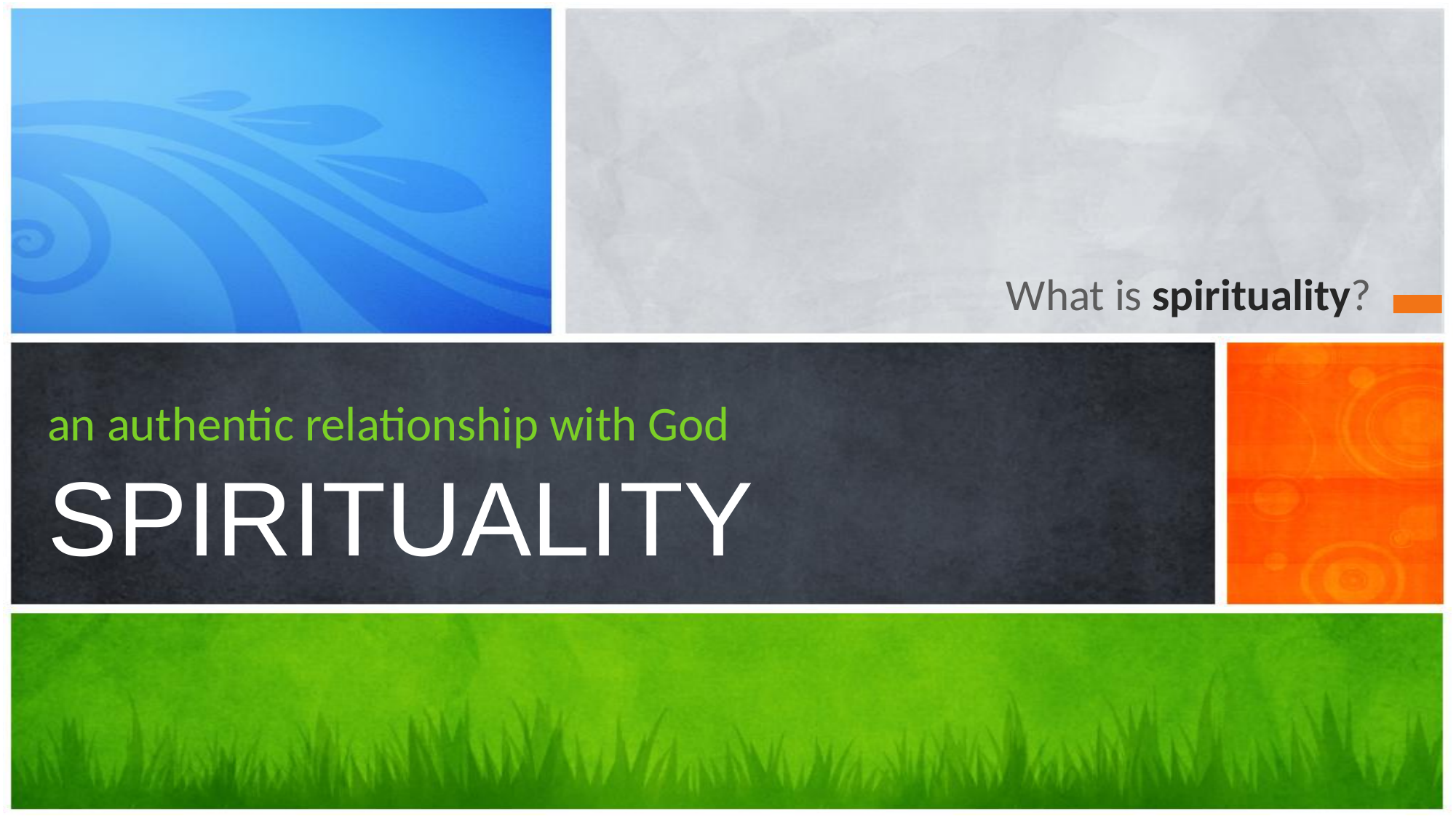

What is spirituality?
# an authentic relationship with God SPIRITUALITY